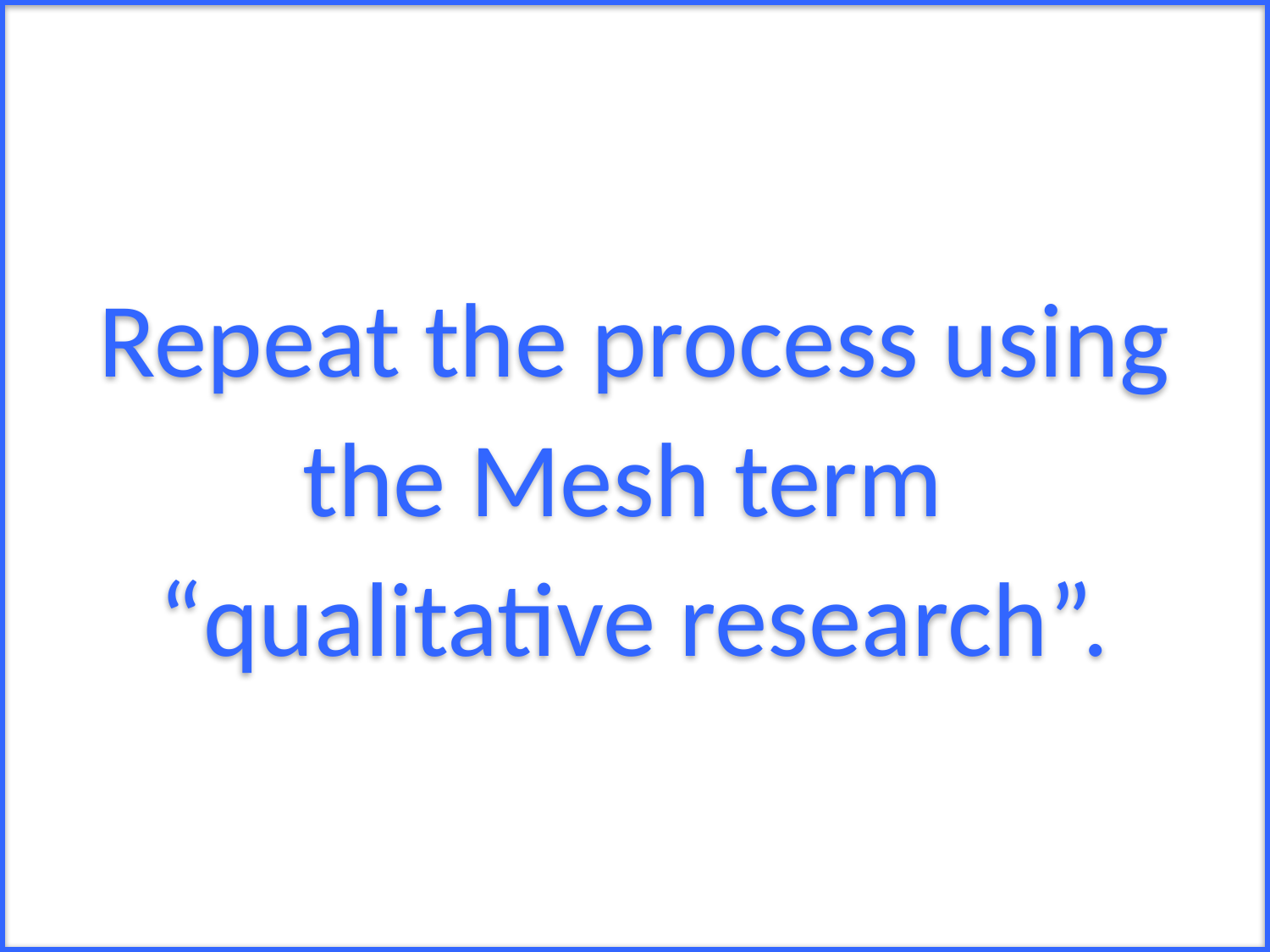

Repeat the process using the Mesh term
“qualitative research”.